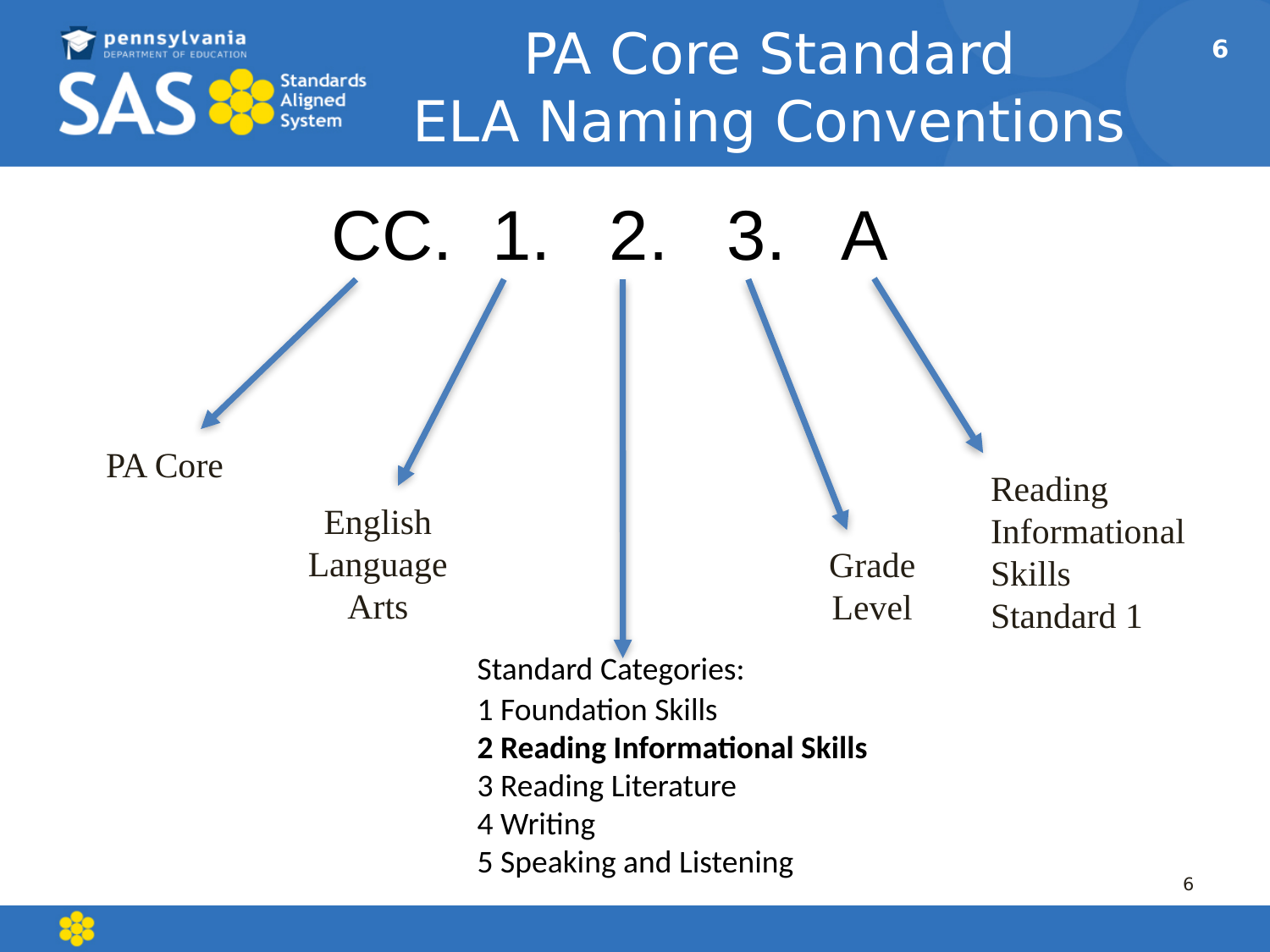

PA Core Standard
ELA Naming Conventions
6
CC.  1.   2.   3.   A

PA Core
English Language Arts
Grade Level
		Standard Categories:
		1 Foundation Skills
		2 Reading Informational Skills
		3 Reading Literature
		4 Writing
		5 Speaking and Listening

Reading Informational Skills
Standard 1

6